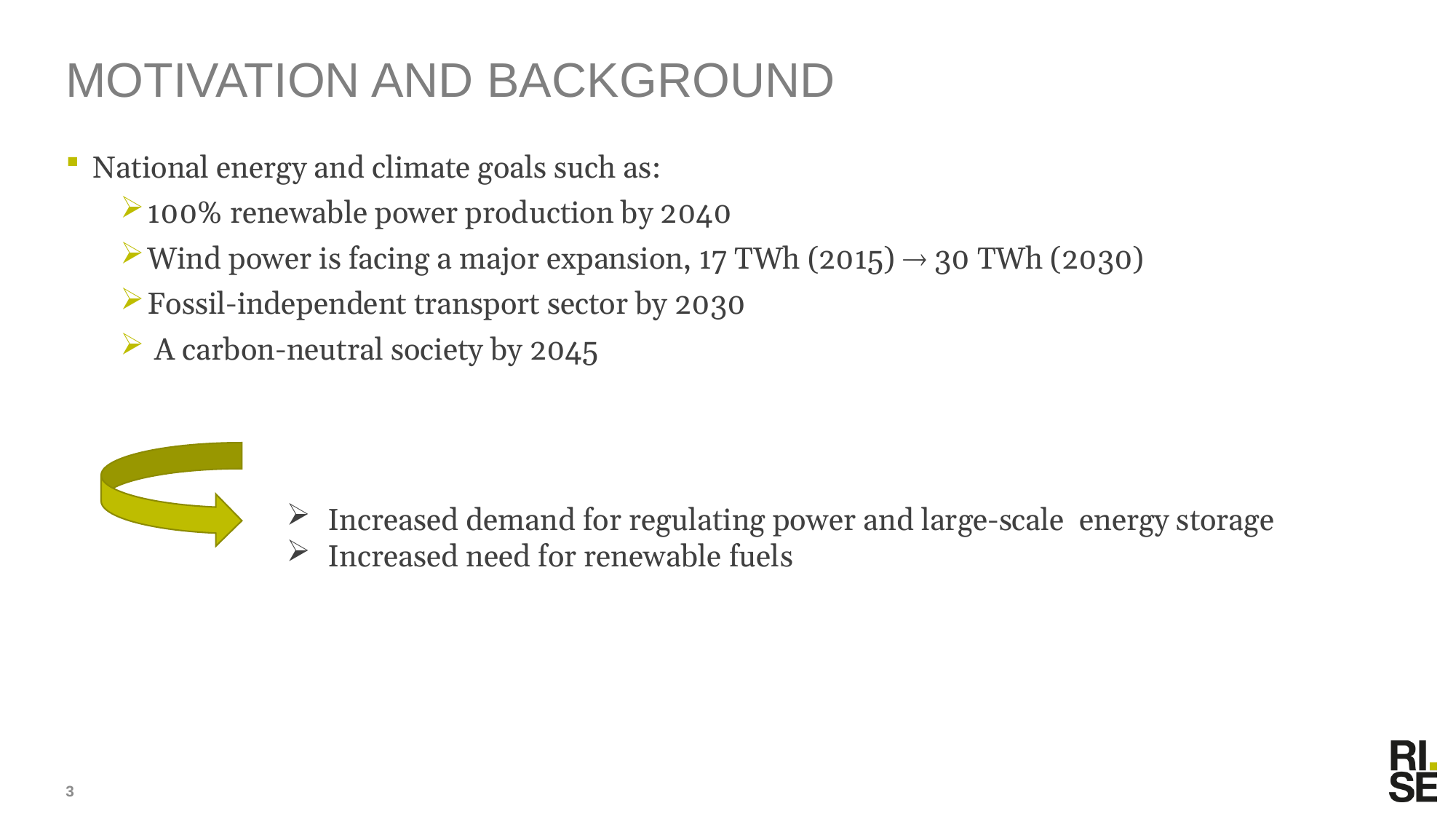

# MOTIVATION AND BACKGROUND
National energy and climate goals such as:
100% renewable power production by 2040
Wind power is facing a major expansion, 17 TWh (2015) → 30 TWh (2030)
Fossil-independent transport sector by 2030
 A carbon-neutral society by 2045

Increased demand for regulating power and large-scale  energy storage
Increased need for renewable fuels
3